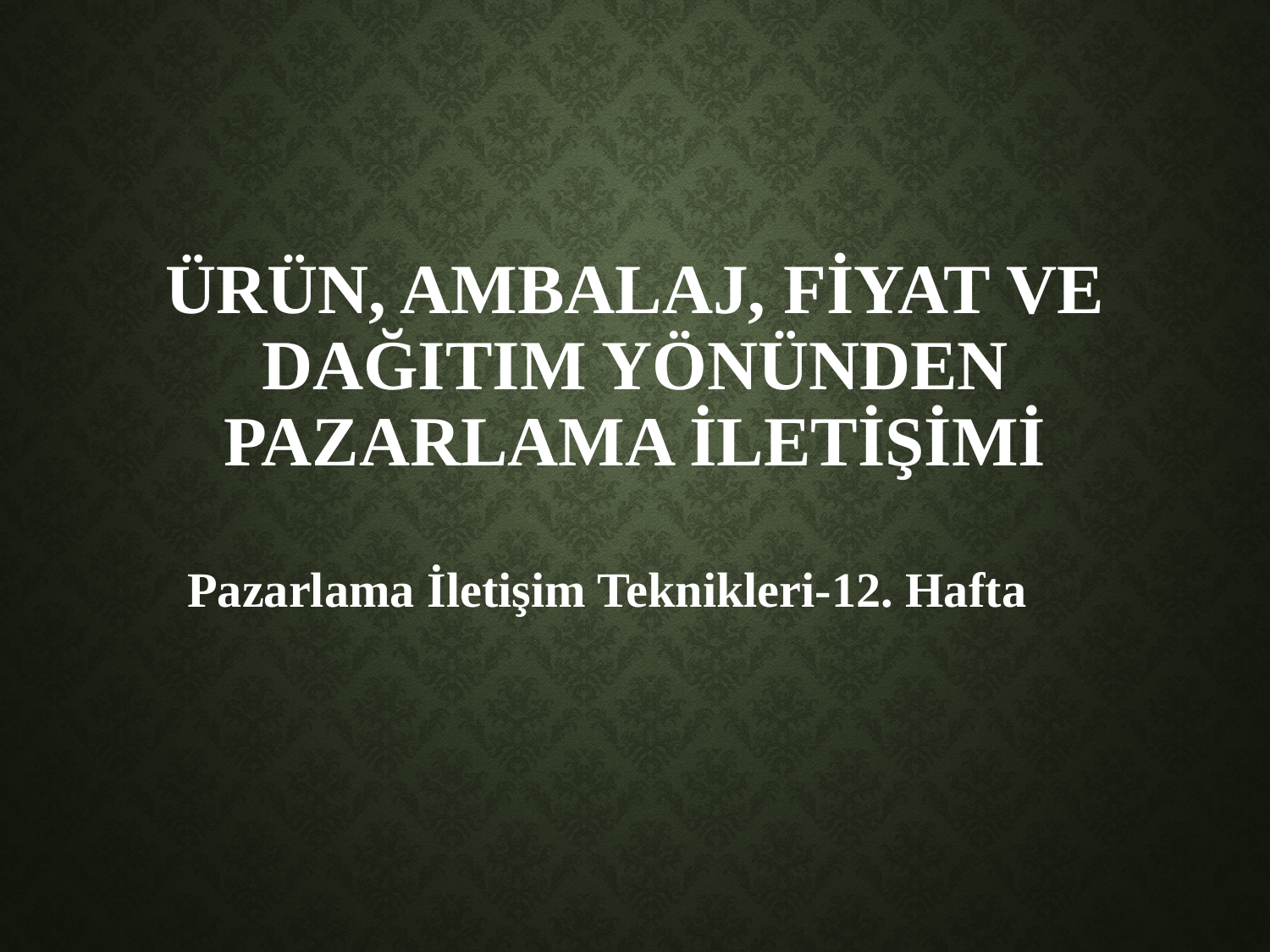

# Ürün, Ambalaj, Fiyat ve Dağıtım Yönünden Pazarlama İletişimi
Pazarlama İletişim Teknikleri-12. Hafta